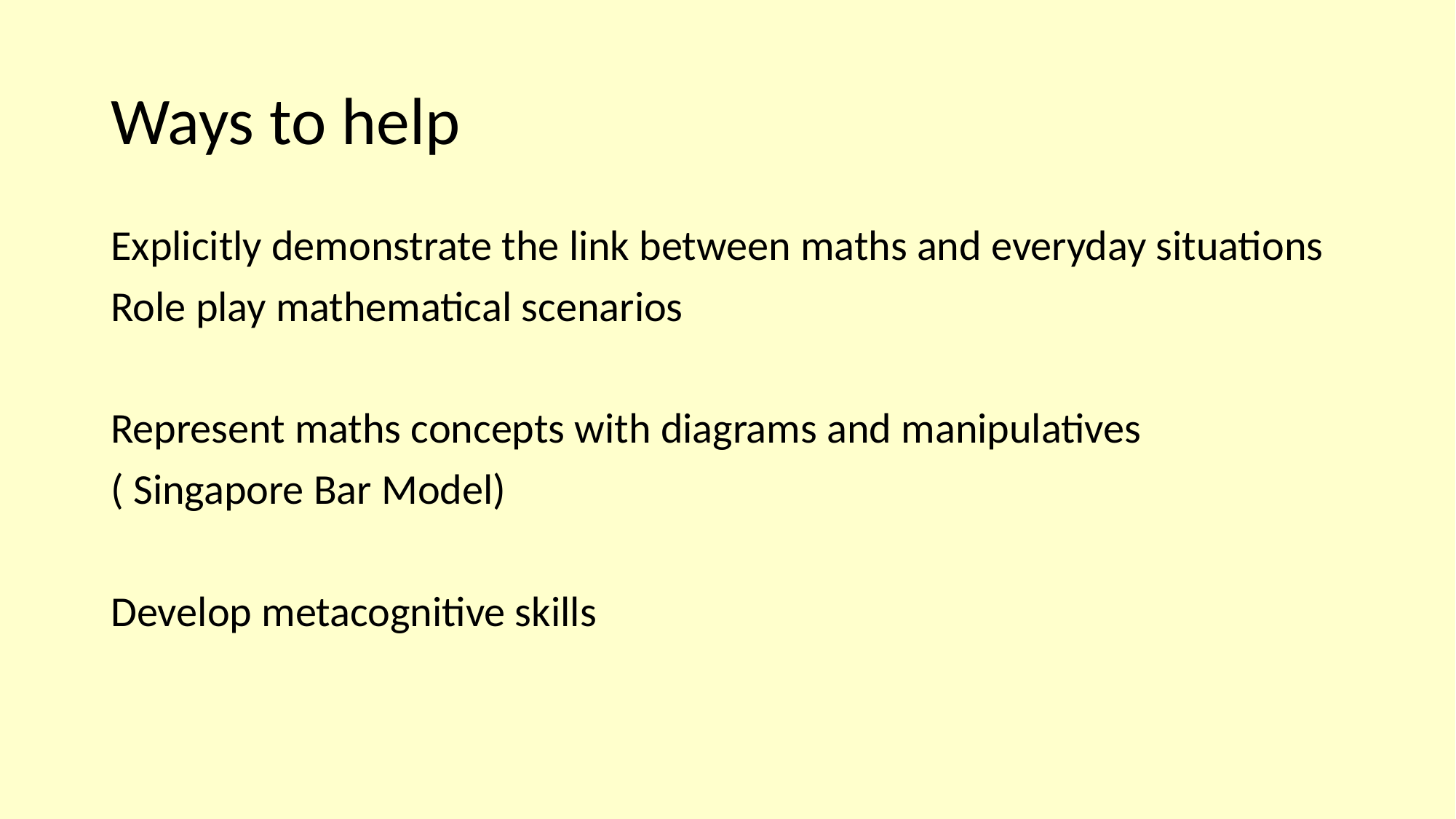

# Ways to help
Explicitly demonstrate the link between maths and everyday situations
Role play mathematical scenarios

Represent maths concepts with diagrams and manipulatives
( Singapore Bar Model)

Develop metacognitive skills